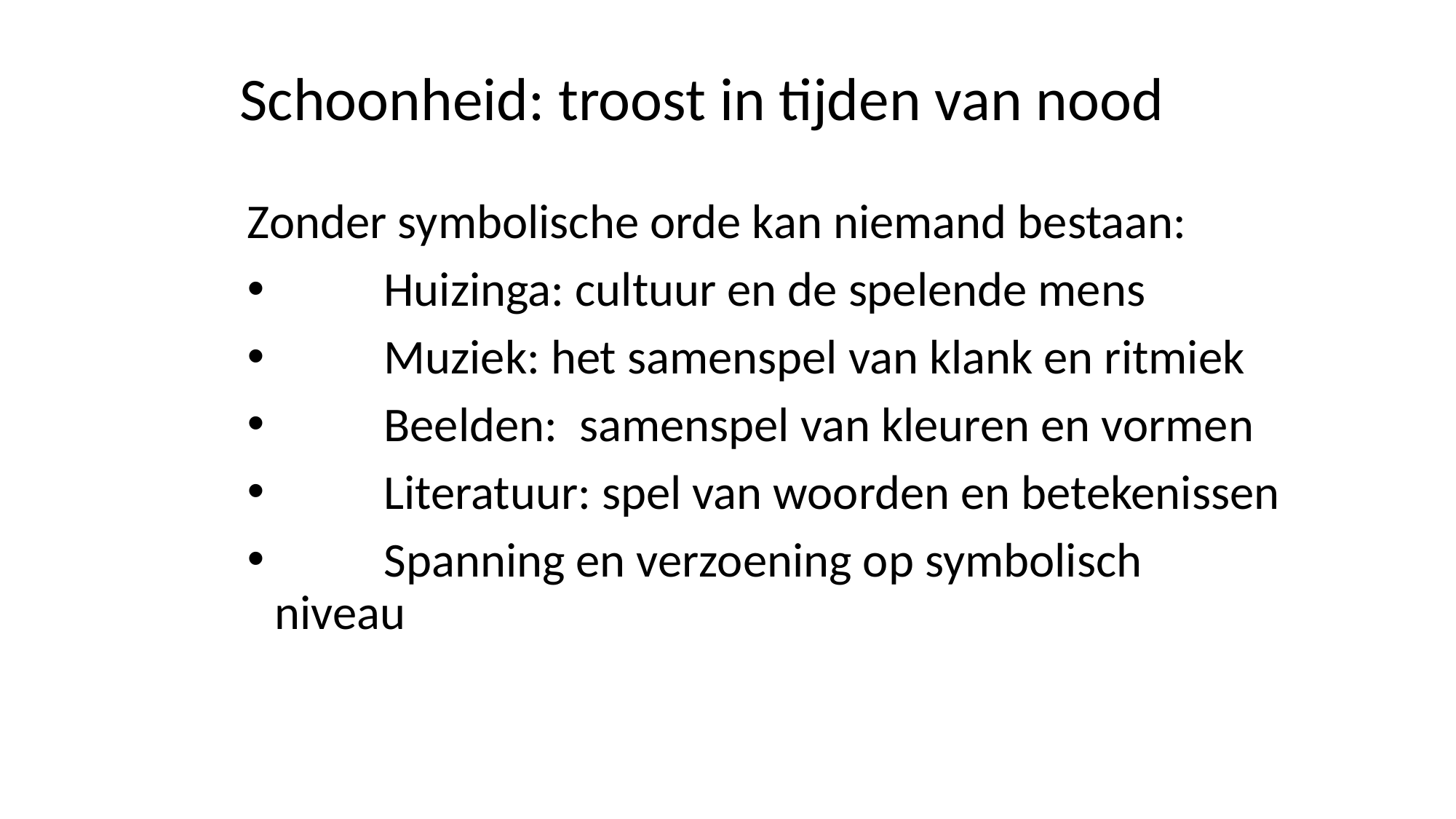

# Schoonheid: troost in tijden van nood
Zonder symbolische orde kan niemand bestaan:
 	Huizinga: cultuur en de spelende mens
 	Muziek: het samenspel van klank en ritmiek
 	Beelden:  samenspel van kleuren en vormen
 	Literatuur: spel van woorden en betekenissen
 	Spanning en verzoening op symbolisch niveau